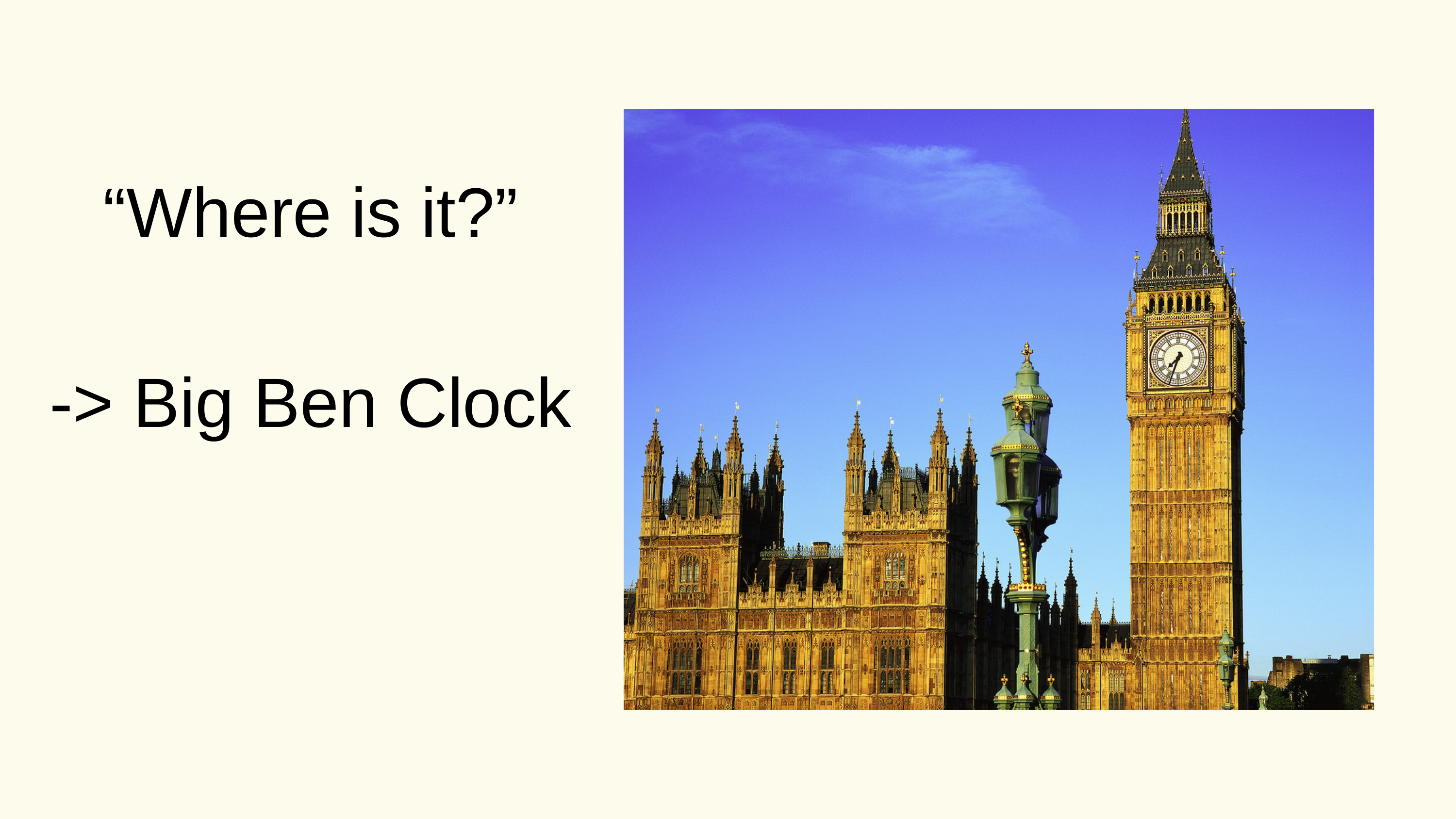

“Where is it?”
-> Big Ben Clock